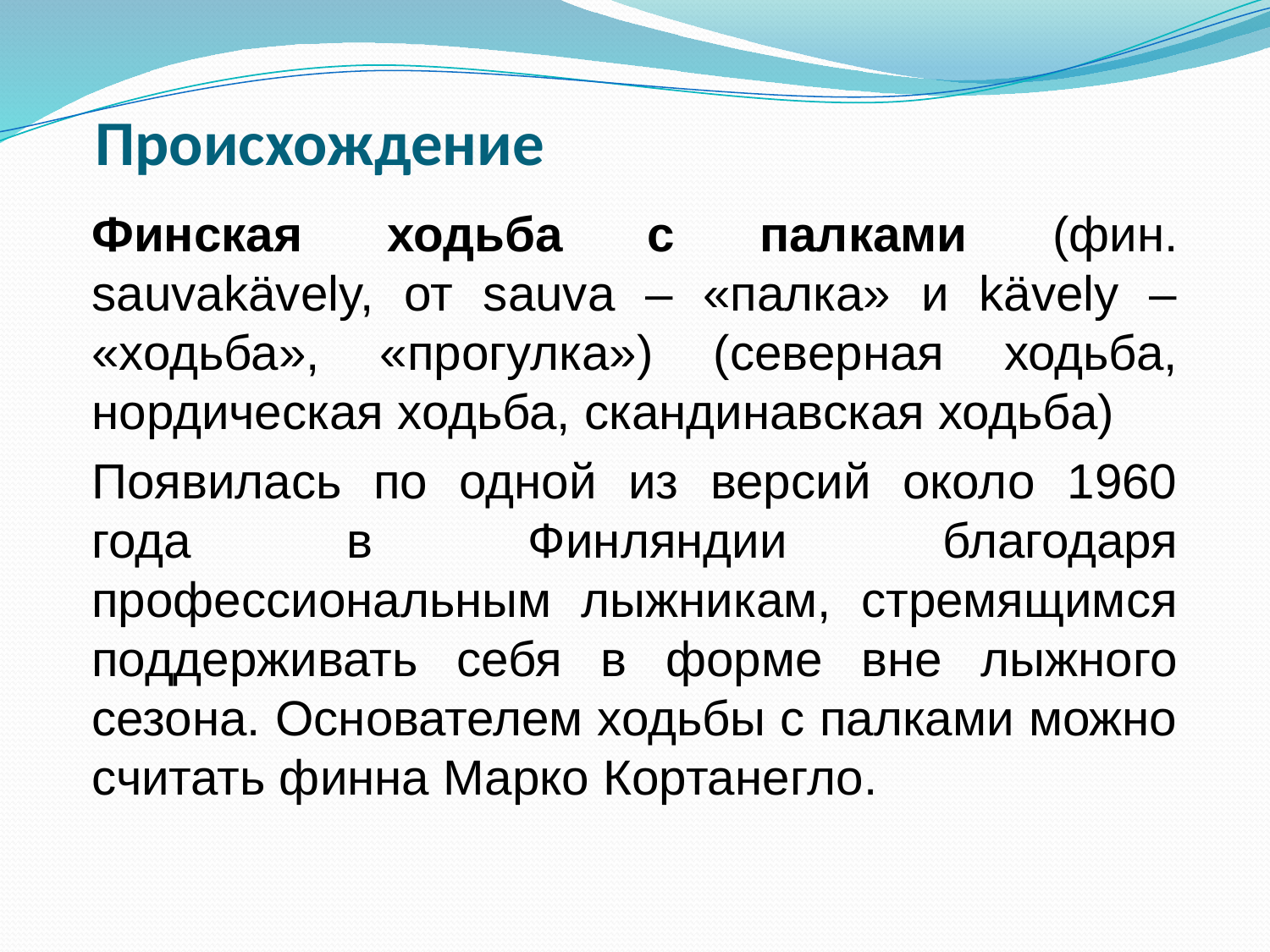

# Происхождение
Финская ходьба с палками (фин. sauvakävely, от sauva – «палка» и kävely – «ходьба», «прогулка») (северная ходьба, нордическая ходьба, скандинавская ходьба)
Появилась по одной из версий около 1960 года в Финляндии благодаря профессиональным лыжникам, стремящимся поддерживать себя в форме вне лыжного сезона. Основателем ходьбы с палками можно считать финна Марко Кортанегло.